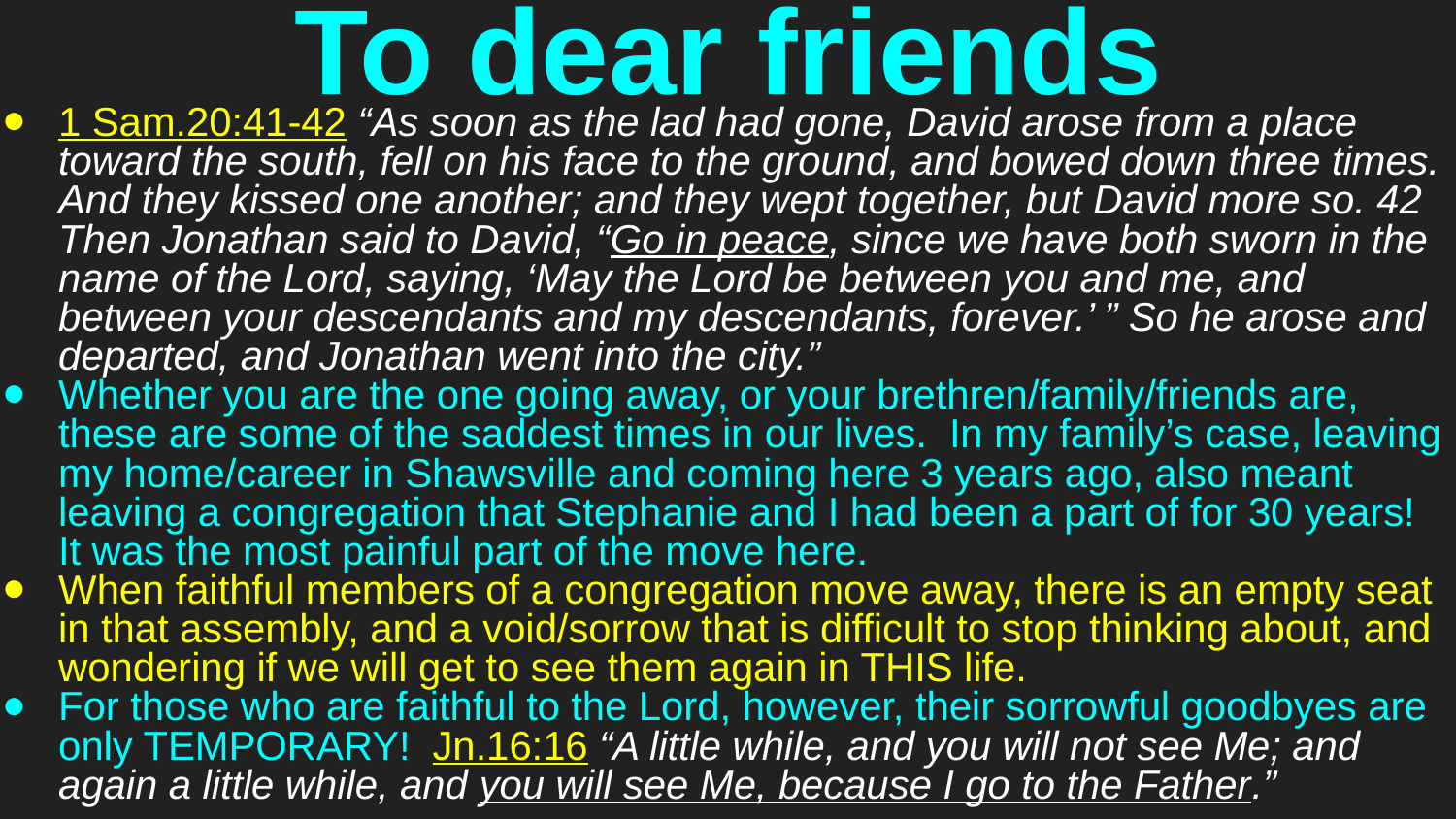

# To dear friends
1 Sam.20:41-42 “As soon as the lad had gone, David arose from a place toward the south, fell on his face to the ground, and bowed down three times. And they kissed one another; and they wept together, but David more so. 42 Then Jonathan said to David, “Go in peace, since we have both sworn in the name of the Lord, saying, ‘May the Lord be between you and me, and between your descendants and my descendants, forever.’ ” So he arose and departed, and Jonathan went into the city.”
Whether you are the one going away, or your brethren/family/friends are, these are some of the saddest times in our lives.  In my family’s case, leaving my home/career in Shawsville and coming here 3 years ago, also meant leaving a congregation that Stephanie and I had been a part of for 30 years!  It was the most painful part of the move here.
When faithful members of a congregation move away, there is an empty seat in that assembly, and a void/sorrow that is difficult to stop thinking about, and wondering if we will get to see them again in THIS life.
For those who are faithful to the Lord, however, their sorrowful goodbyes are only TEMPORARY!  Jn.16:16 “A little while, and you will not see Me; and again a little while, and you will see Me, because I go to the Father.”